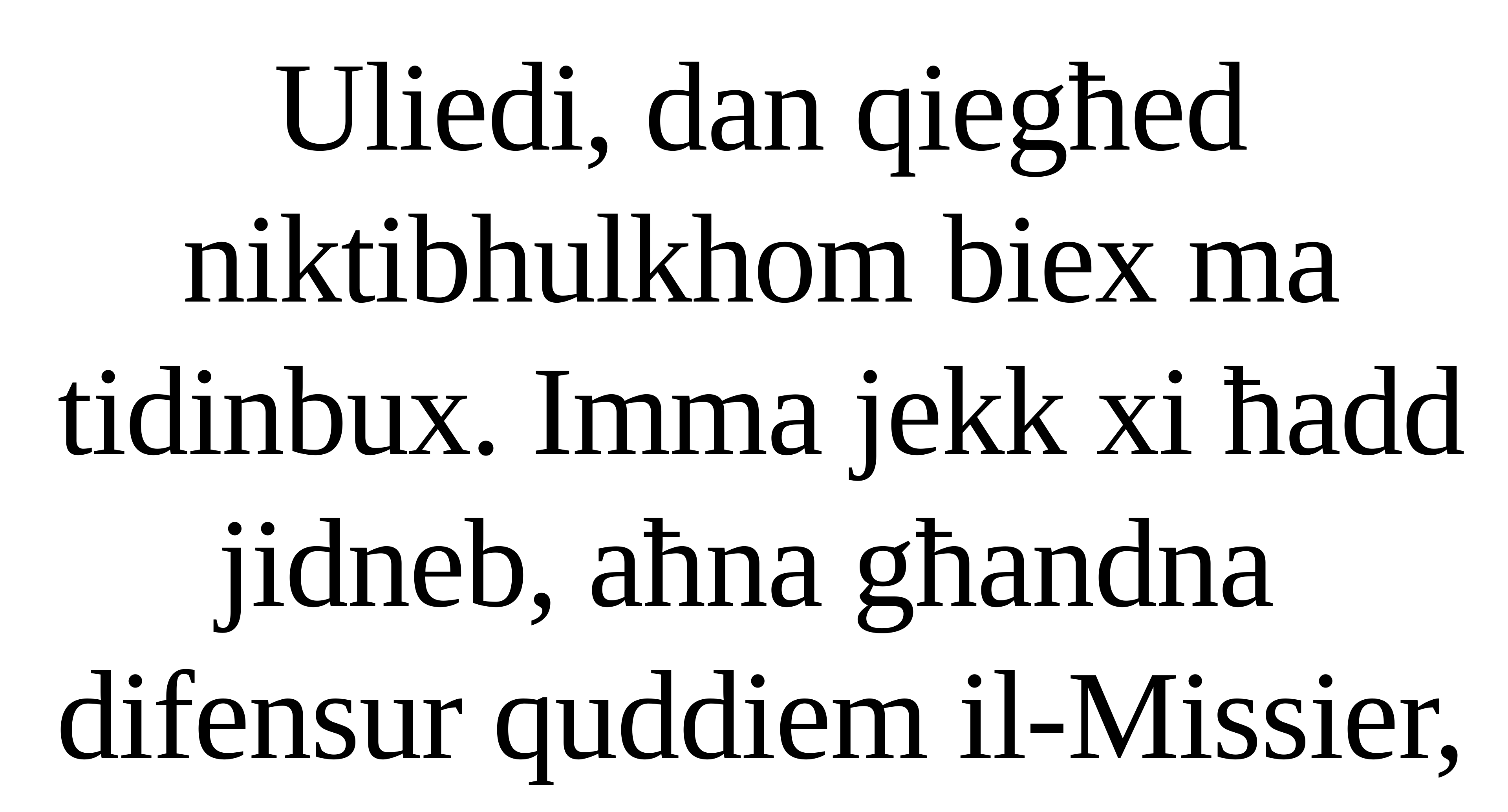

Uliedi, dan qiegħed
niktibhulkhom biex ma tidinbux. Imma jekk xi ħadd jidneb, aħna għandna
difensur quddiem il-Missier,